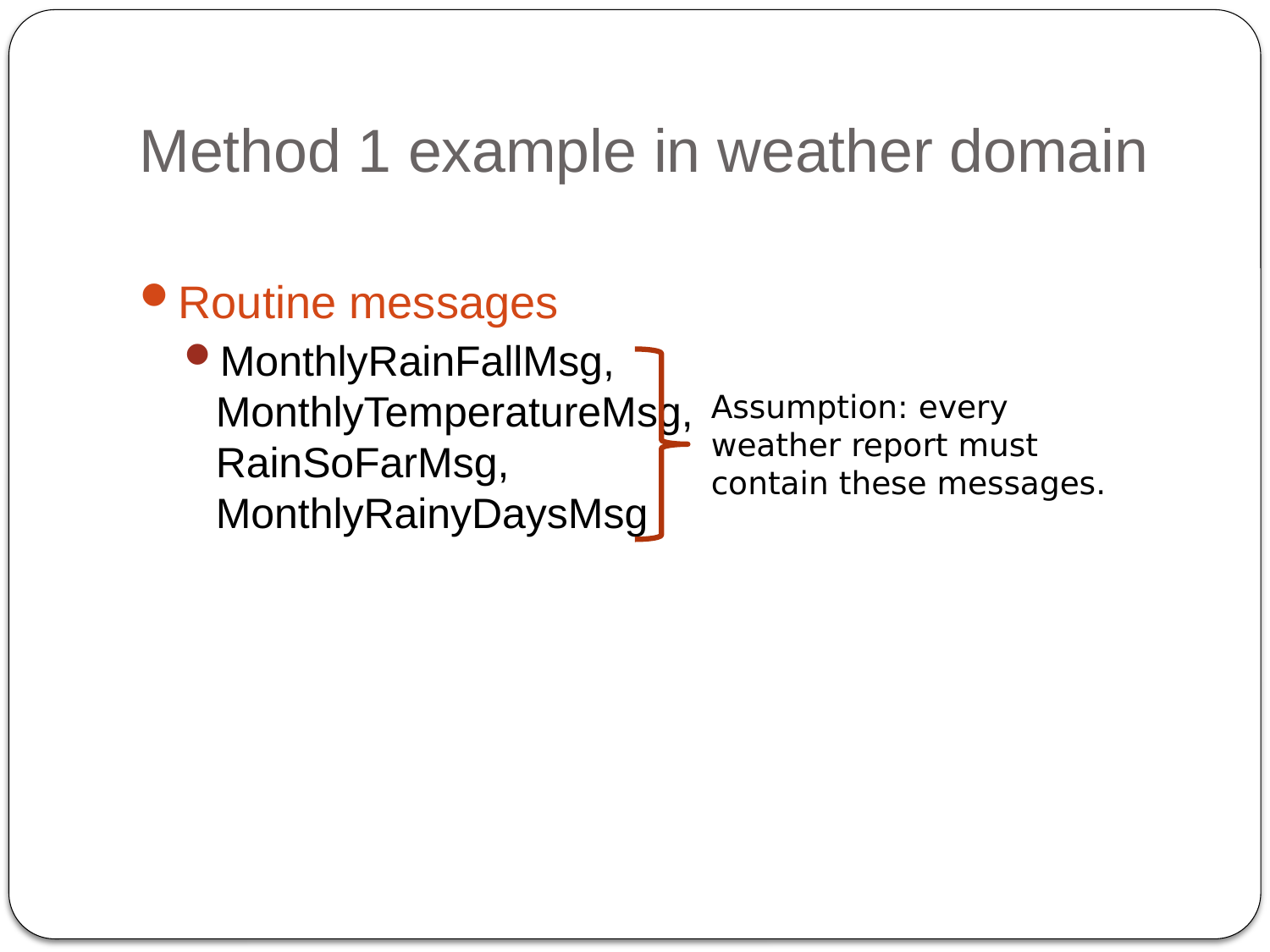

# Method 1 example in weather domain

Routine messages
MonthlyRainFallMsg,
MonthlyTemperatureMsg,
RainSoFarMsg,
MonthlyRainyDaysMsg

Assumption: every weather report must contain these messages.